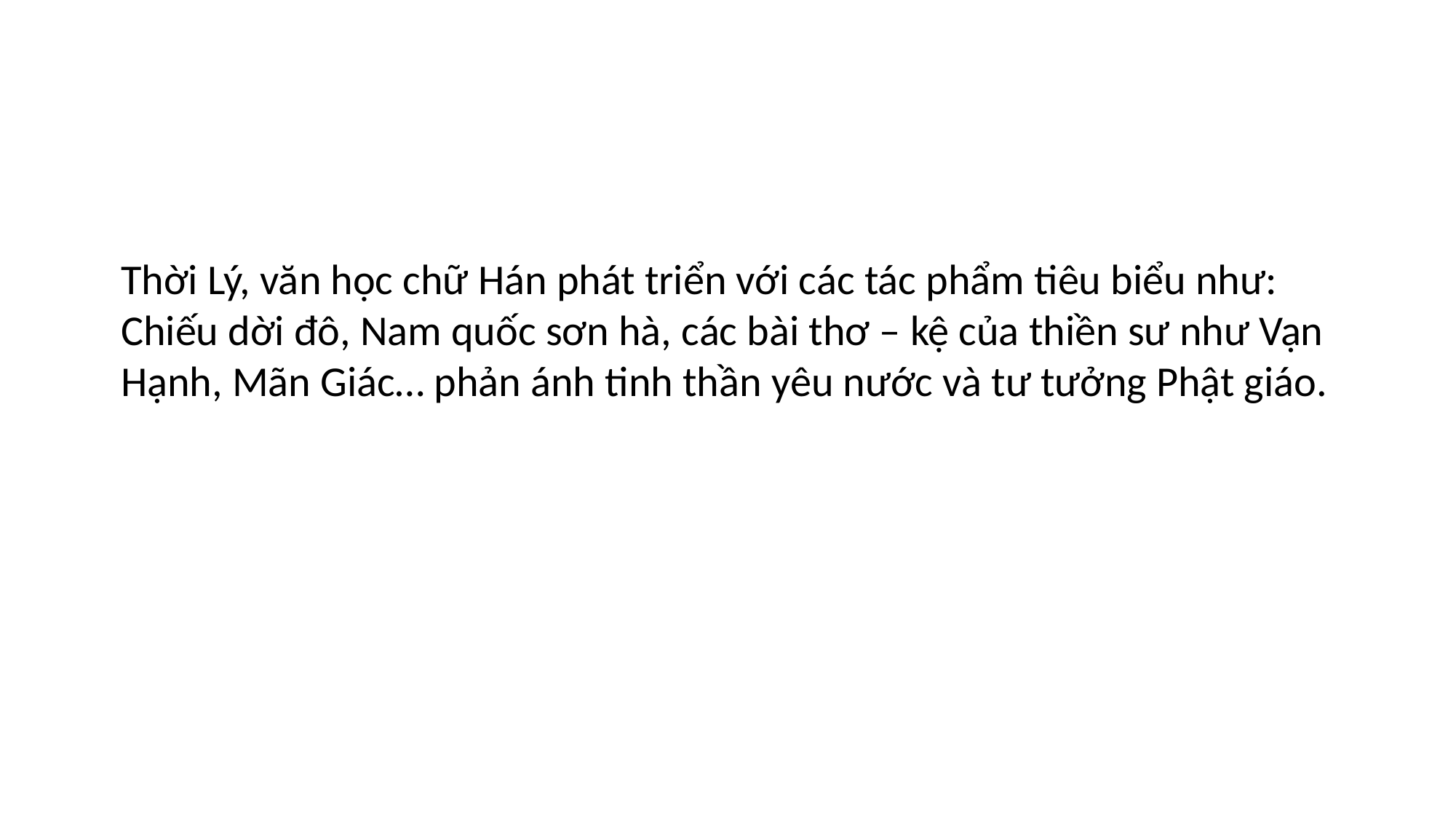

Thời Lý, văn học chữ Hán phát triển với các tác phẩm tiêu biểu như: Chiếu dời đô, Nam quốc sơn hà, các bài thơ – kệ của thiền sư như Vạn Hạnh, Mãn Giác… phản ánh tinh thần yêu nước và tư tưởng Phật giáo.